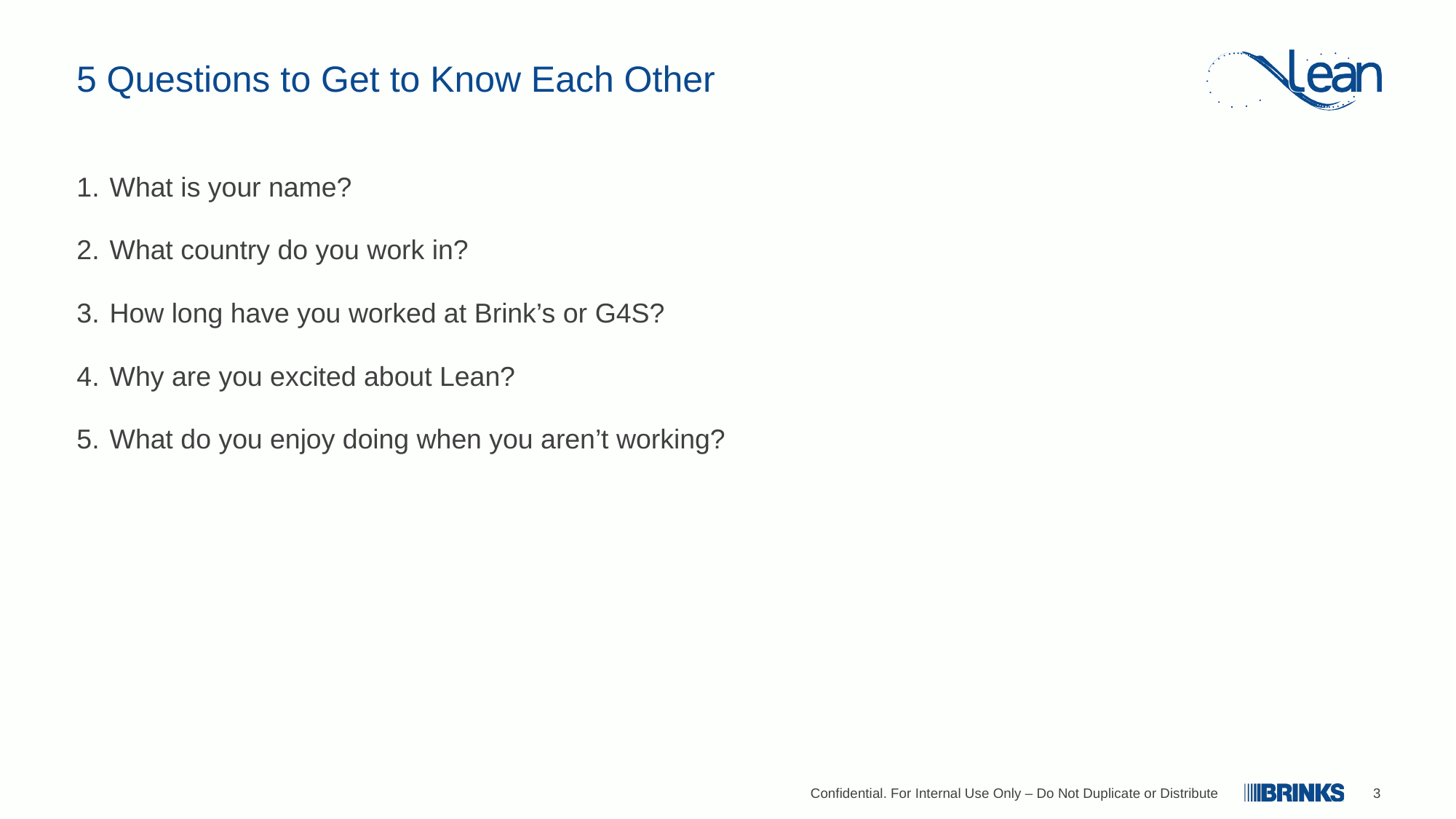

# 5 Questions to Get to Know Each Other
What is your name?
What country do you work in?
How long have you worked at Brink’s or G4S?
Why are you excited about Lean?
What do you enjoy doing when you aren’t working?
Confidential. For Internal Use Only – Do Not Duplicate or Distribute